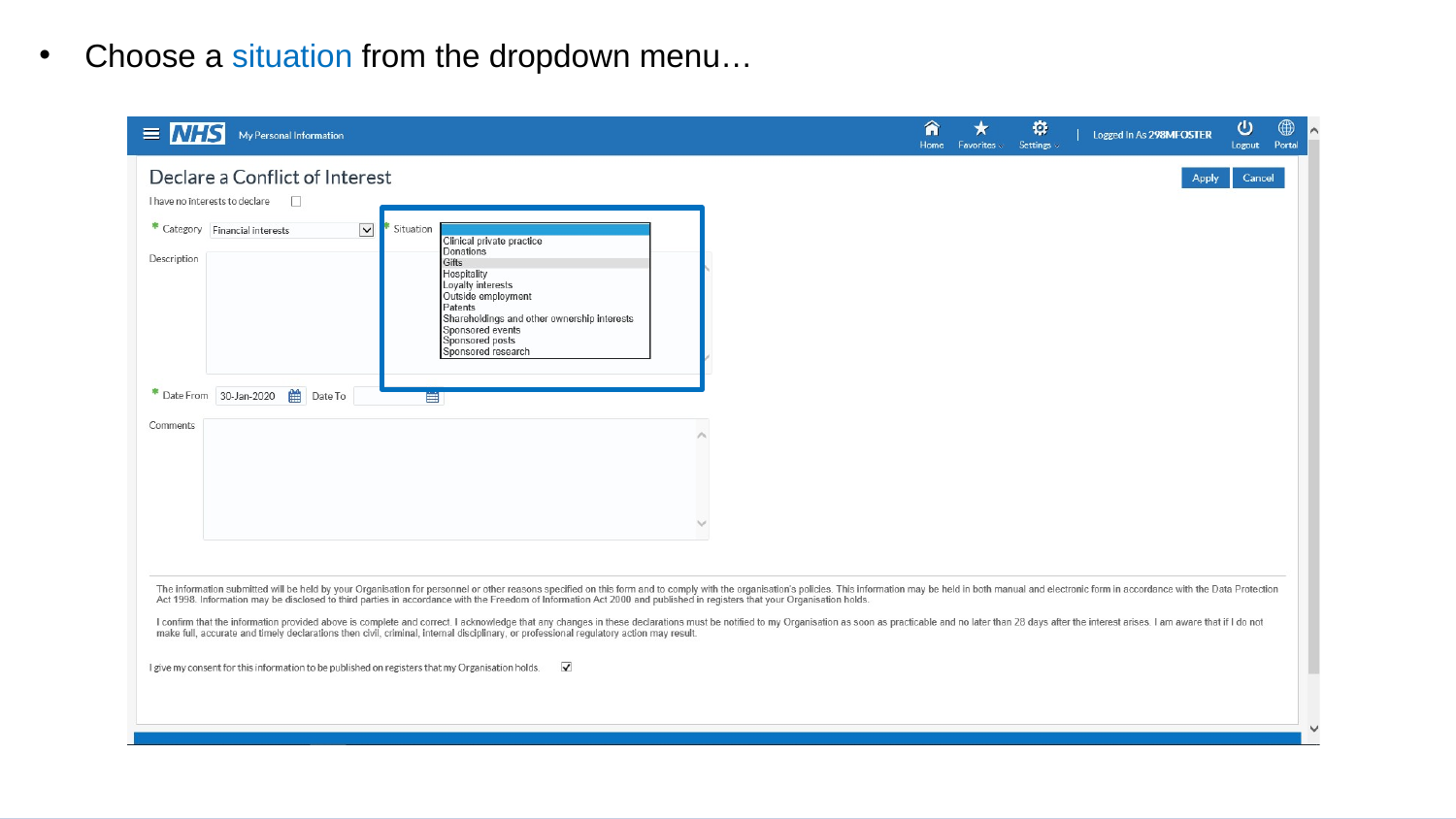

# Conflict of Interest Recording
Choose a situation from the dropdown menu…

13